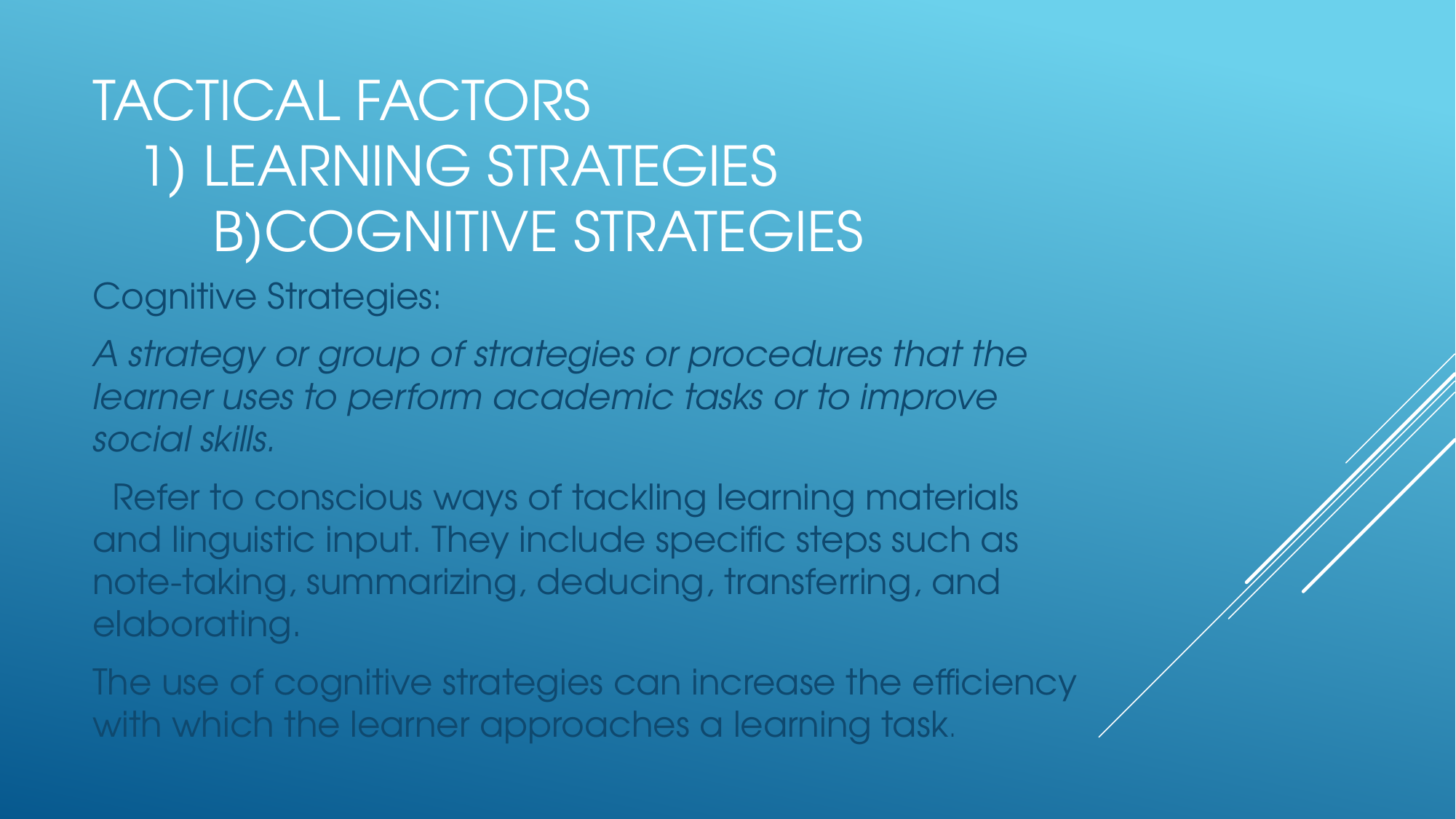

# Tactical Factors 1) Learning Strategies B)cognitive strategies
Cognitive Strategies:
A strategy or group of strategies or procedures that the learner uses to perform academic tasks or to improve social skills.
  Refer to conscious ways of tackling learning materials and linguistic input. They include specific steps such as note-taking, summarizing, deducing, transferring, and elaborating.
The use of cognitive strategies can increase the efficiency with which the learner approaches a learning task.